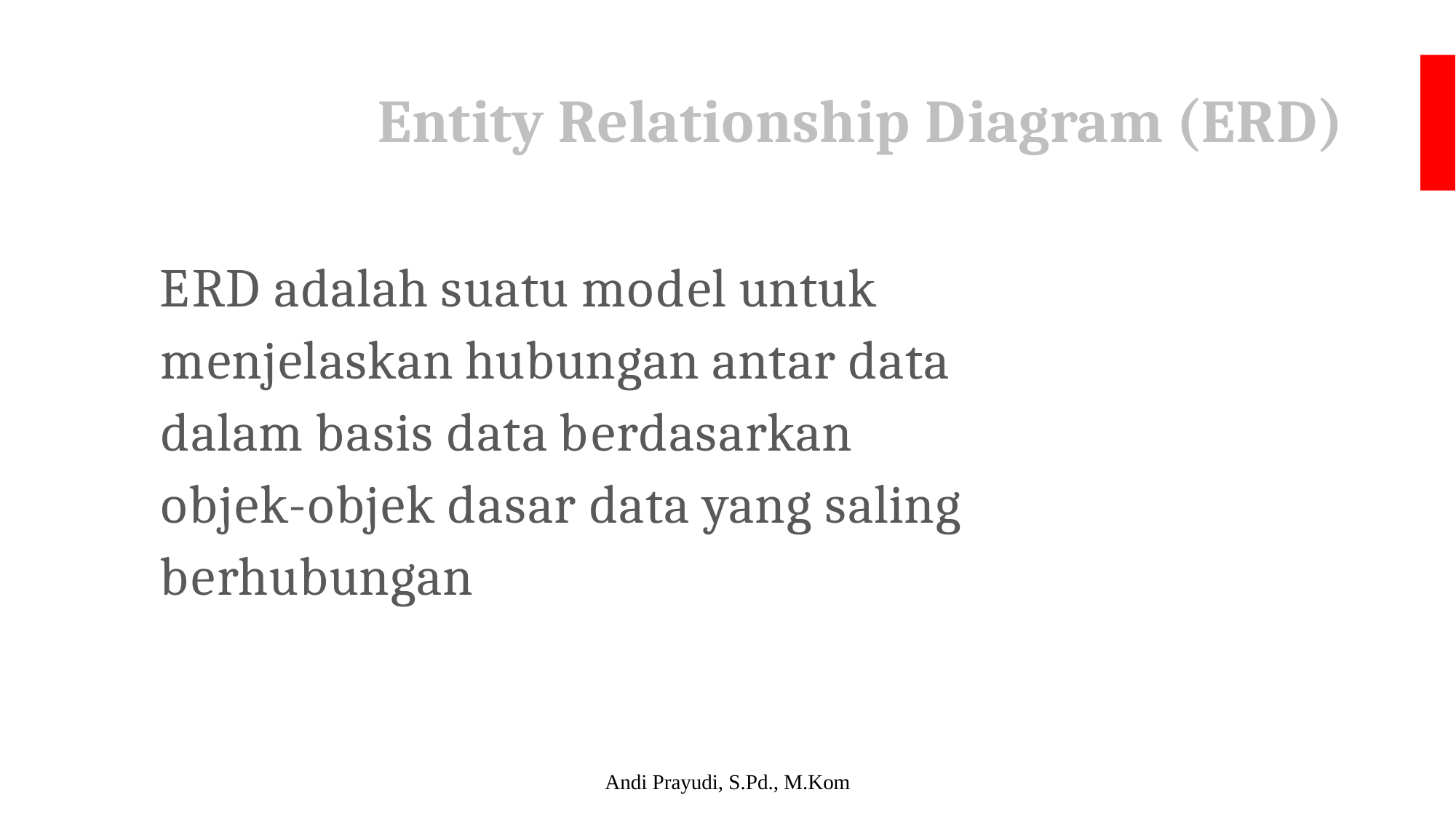

# Entity Relationship Diagram (ERD)

ERD adalah suatu model untuk menjelaskan hubungan antar data dalam basis data berdasarkan objek-objek dasar data yang saling berhubungan
Andi Prayudi, S.Pd., M.Kom